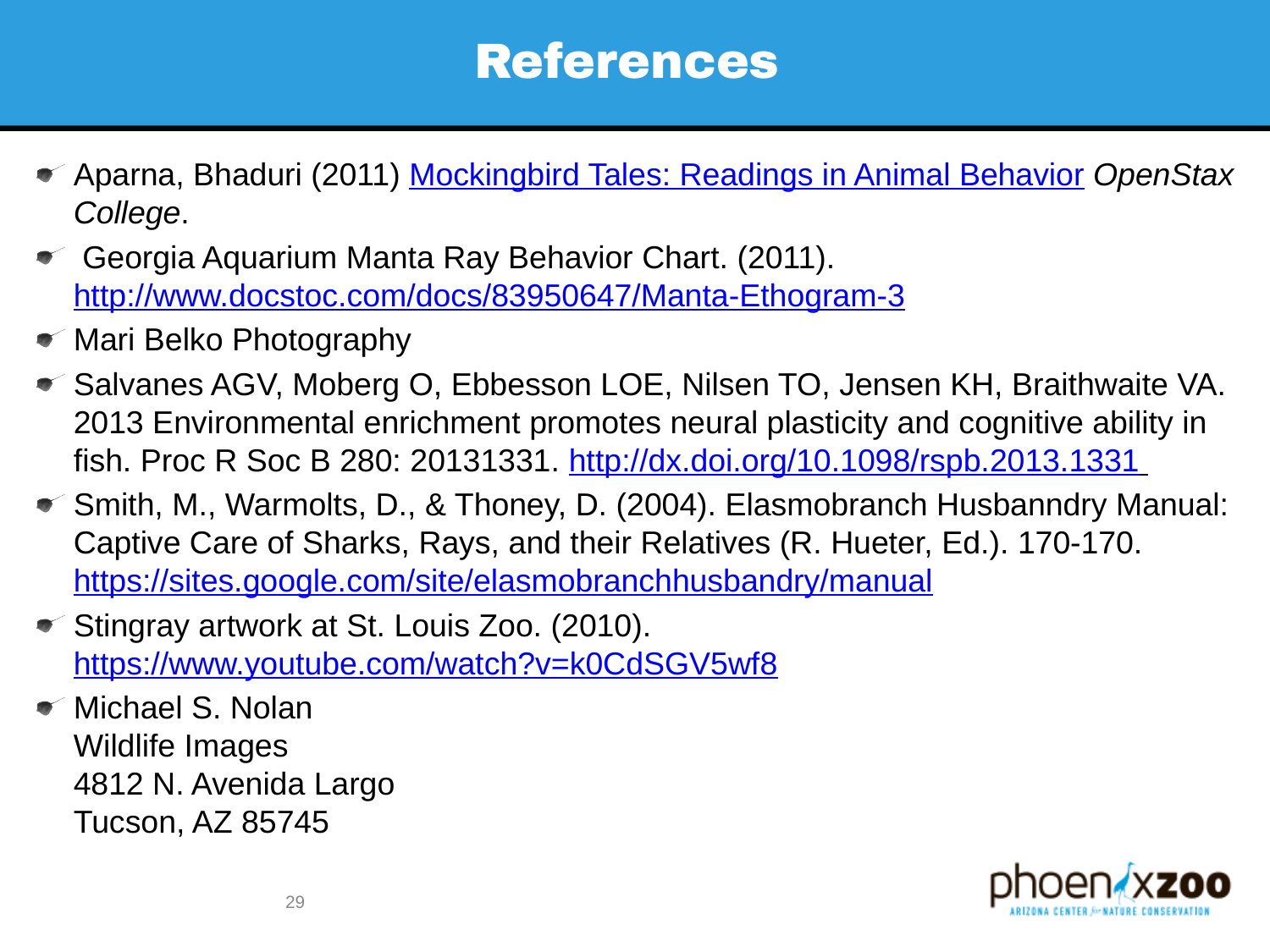

References
Aparna, Bhaduri (2011) Mockingbird Tales: Readings in Animal Behavior OpenStax College.
 Georgia Aquarium Manta Ray Behavior Chart. (2011). http://www.docstoc.com/docs/83950647/Manta-Ethogram-3
Mari Belko Photography
Salvanes AGV, Moberg O, Ebbesson LOE, Nilsen TO, Jensen KH, Braithwaite VA. 2013 Environmental enrichment promotes neural plasticity and cognitive ability in fish. Proc R Soc B 280: 20131331. http://dx.doi.org/10.1098/rspb.2013.1331
Smith, M., Warmolts, D., & Thoney, D. (2004). Elasmobranch Husbanndry Manual: Captive Care of Sharks, Rays, and their Relatives (R. Hueter, Ed.). 170-170. https://sites.google.com/site/elasmobranchhusbandry/manual
Stingray artwork at St. Louis Zoo. (2010). https://www.youtube.com/watch?v=k0CdSGV5wf8
Michael S. Nolan
Wildlife Images
4812 N. Avenida Largo
Tucson, AZ 85745

29